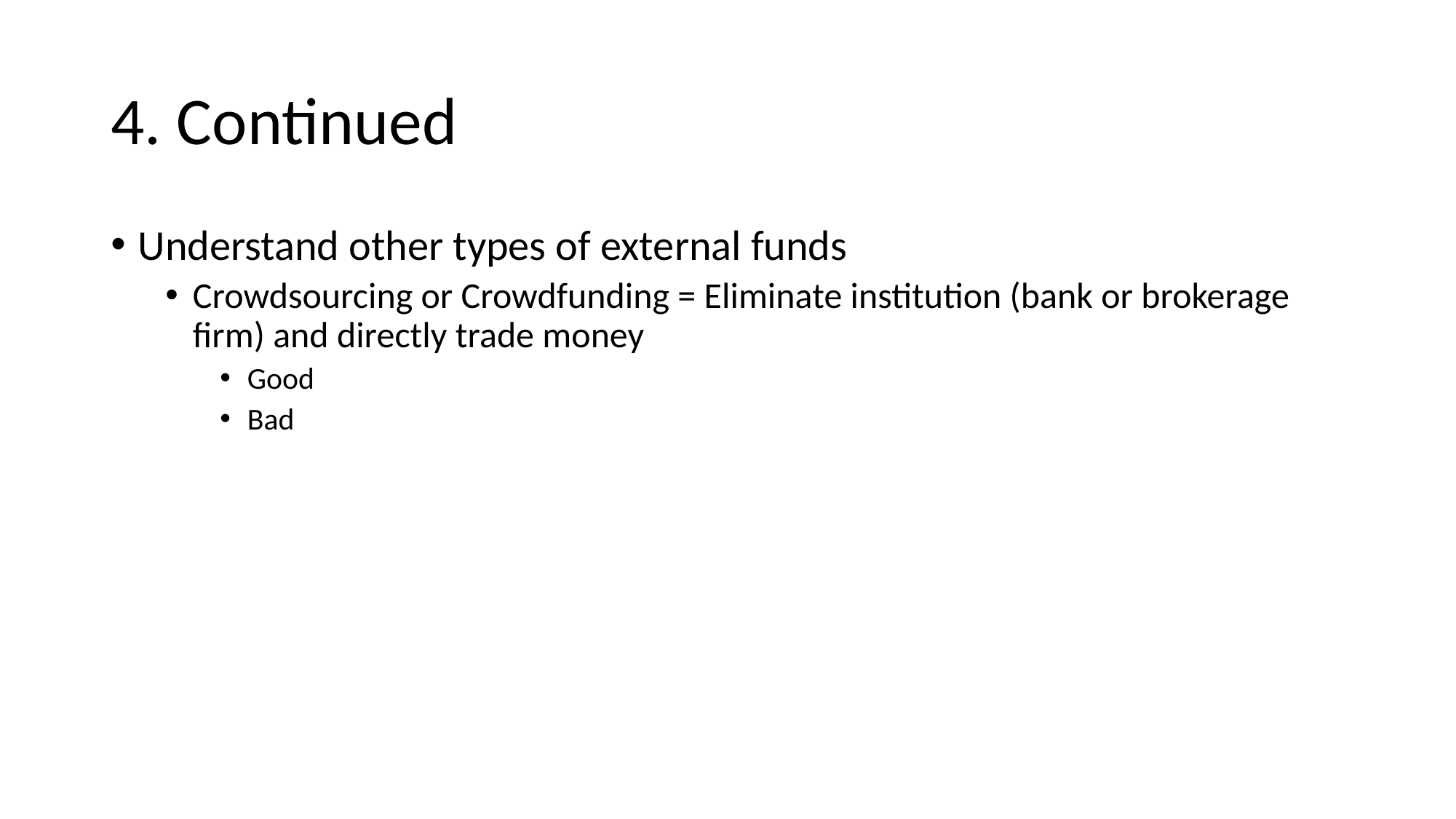

# 4. Continued
Understand other types of external funds
Crowdsourcing or Crowdfunding = Eliminate institution (bank or brokerage firm) and directly trade money
Good
Bad